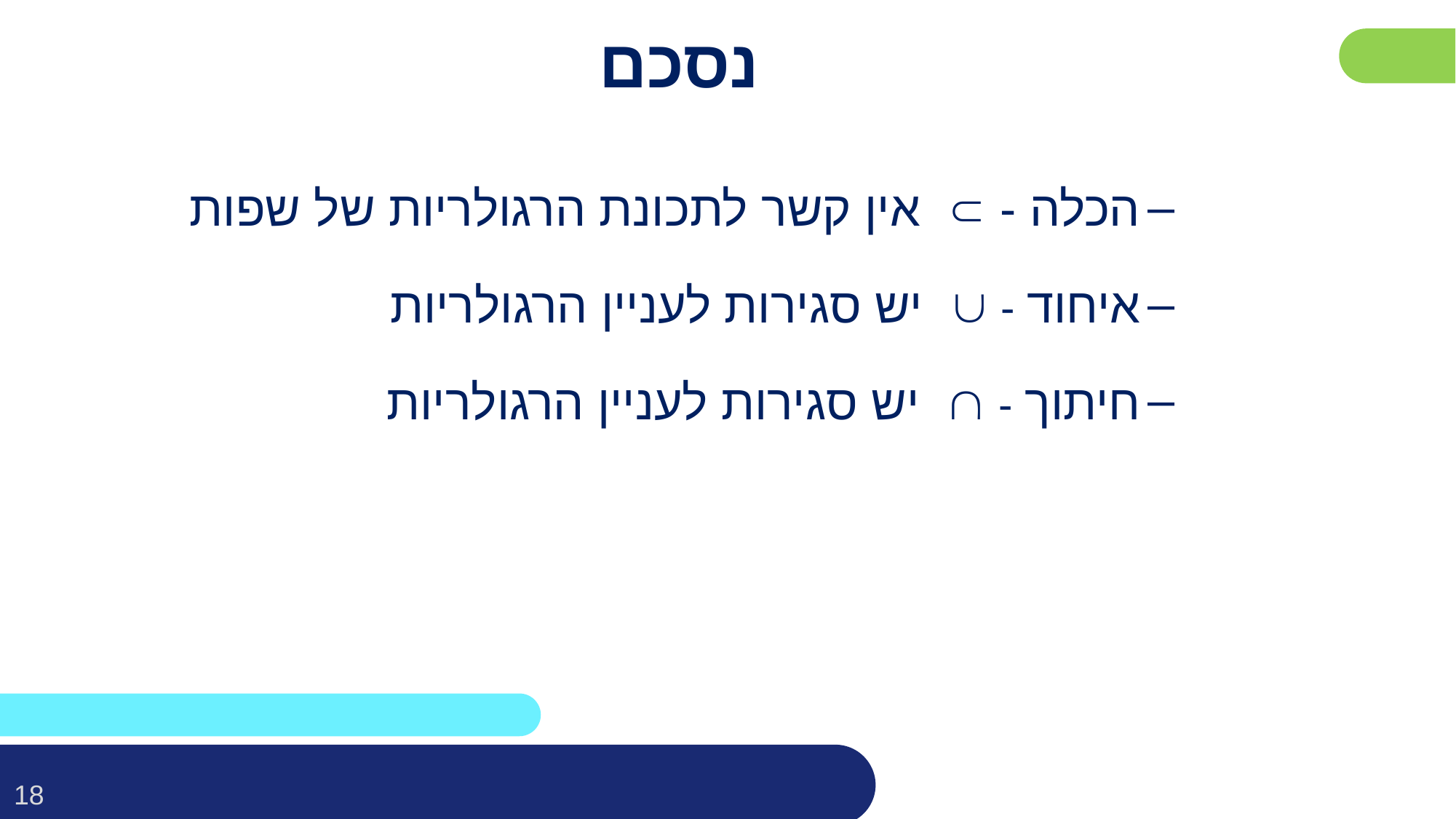

# נסכם
הכלה - ⊂  אין קשר לתכונת הרגולריות של שפות
איחוד - ∪  יש סגירות לעניין הרגולריות
חיתוך - ∩  יש סגירות לעניין הרגולריות